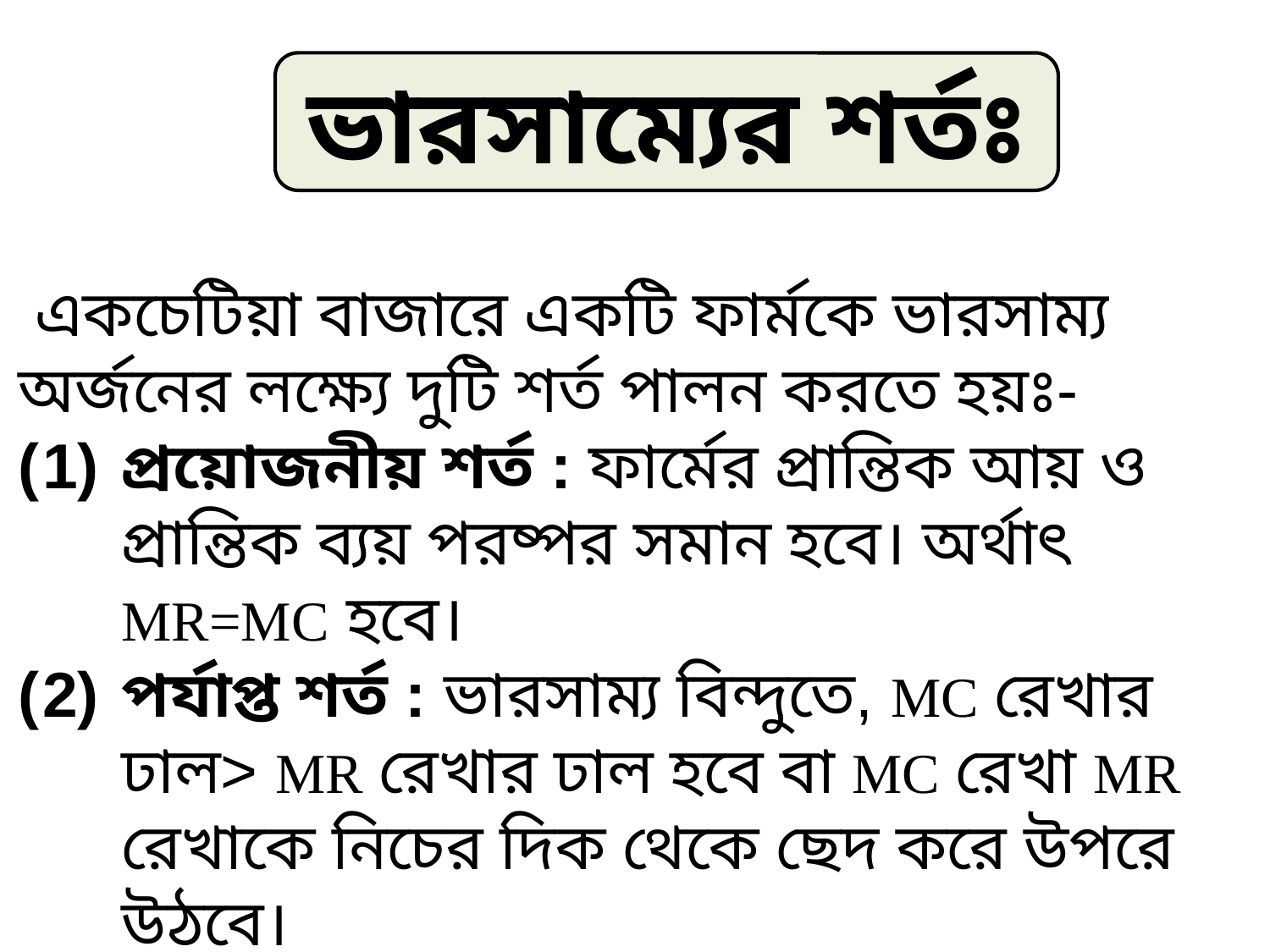

ভারসাম্যের শর্তঃ

 একচেটিয়া বাজারে একটি ফার্মকে ভারসাম্য অর্জনের লক্ষ্যে দুটি শর্ত পালন করতে হয়ঃ-
প্রয়োজনীয় শর্ত : ফার্মের প্রান্তিক আয় ও প্রান্তিক ব্যয় পরষ্পর সমান হবে। অর্থাৎ MR=MC হবে।
পর্যাপ্ত শর্ত : ভারসাম্য বিন্দুতে, MC রেখার ঢাল> MR রেখার ঢাল হবে বা MC রেখা MR রেখাকে নিচের দিক থেকে ছেদ করে উপরে উঠবে।